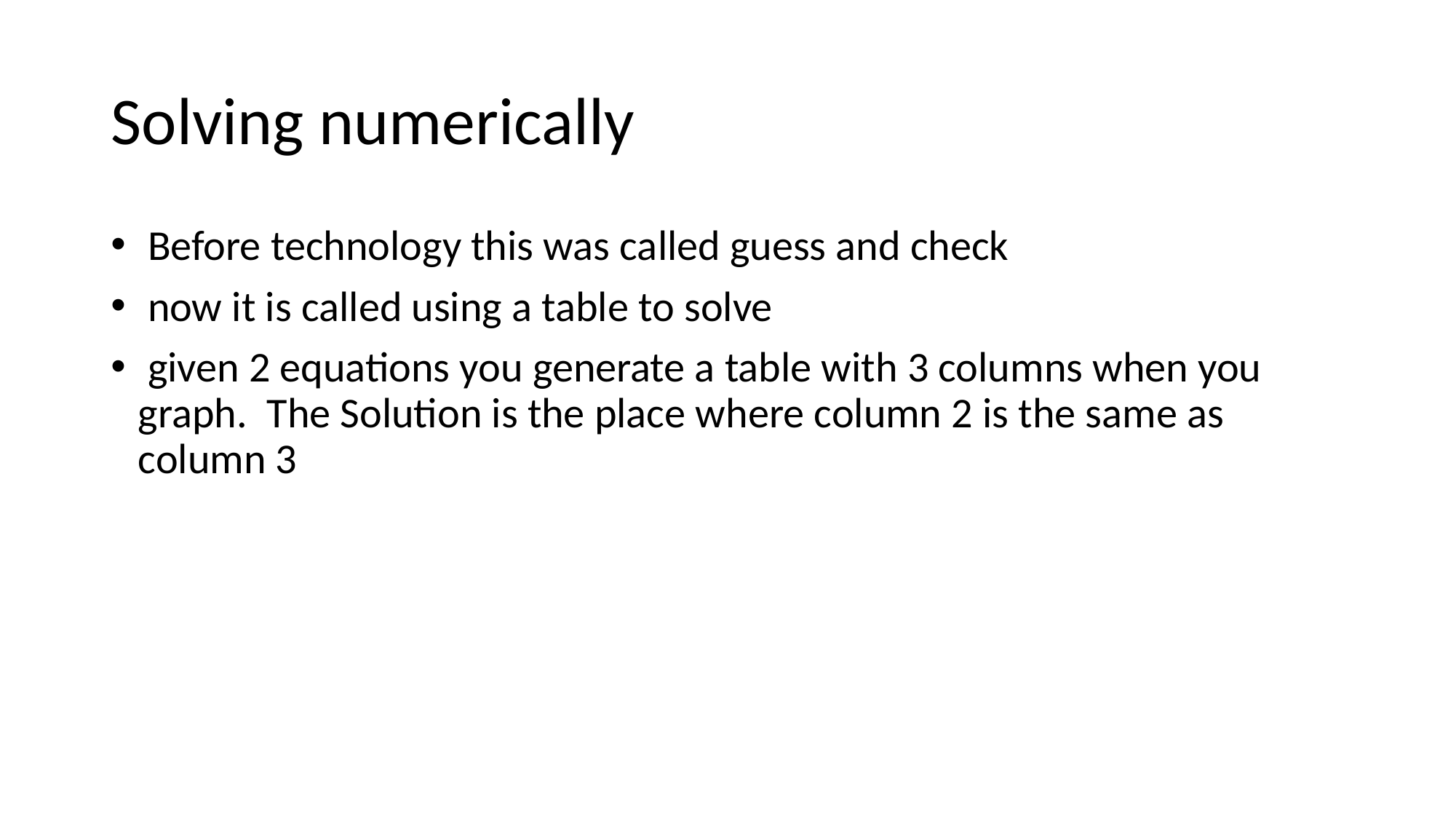

# Solving numerically
 Before technology this was called guess and check
 now it is called using a table to solve
 given 2 equations you generate a table with 3 columns when you graph.  The Solution is the place where column 2 is the same as column 3